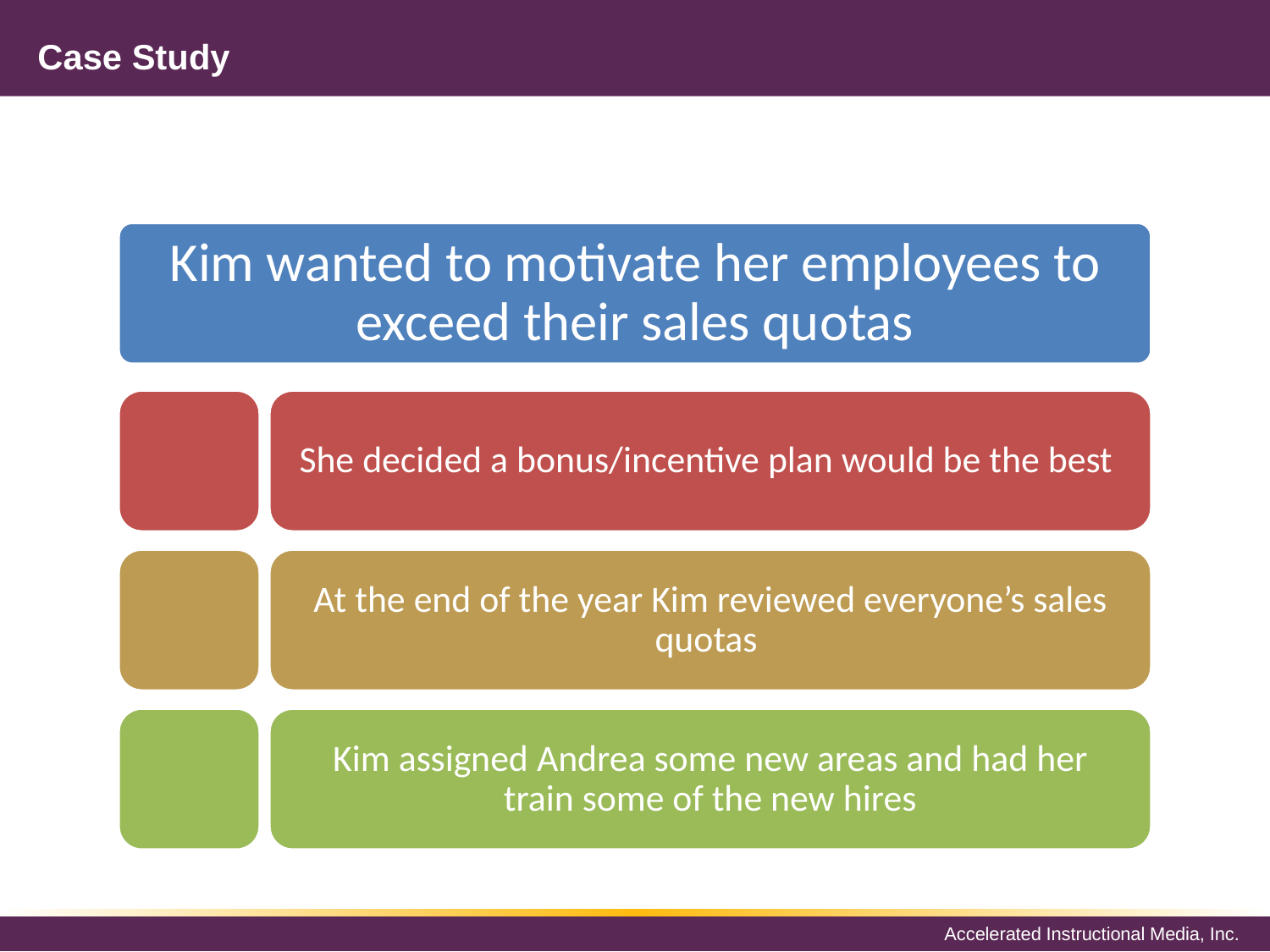

# Case Study

Kim wanted to motivate her employees to exceed their sales quotas

She decided a bonus/incentive plan would be the best

At the end of the year Kim reviewed everyone’s sales quotas

Kim assigned Andrea some new areas and had her train some of the new hires